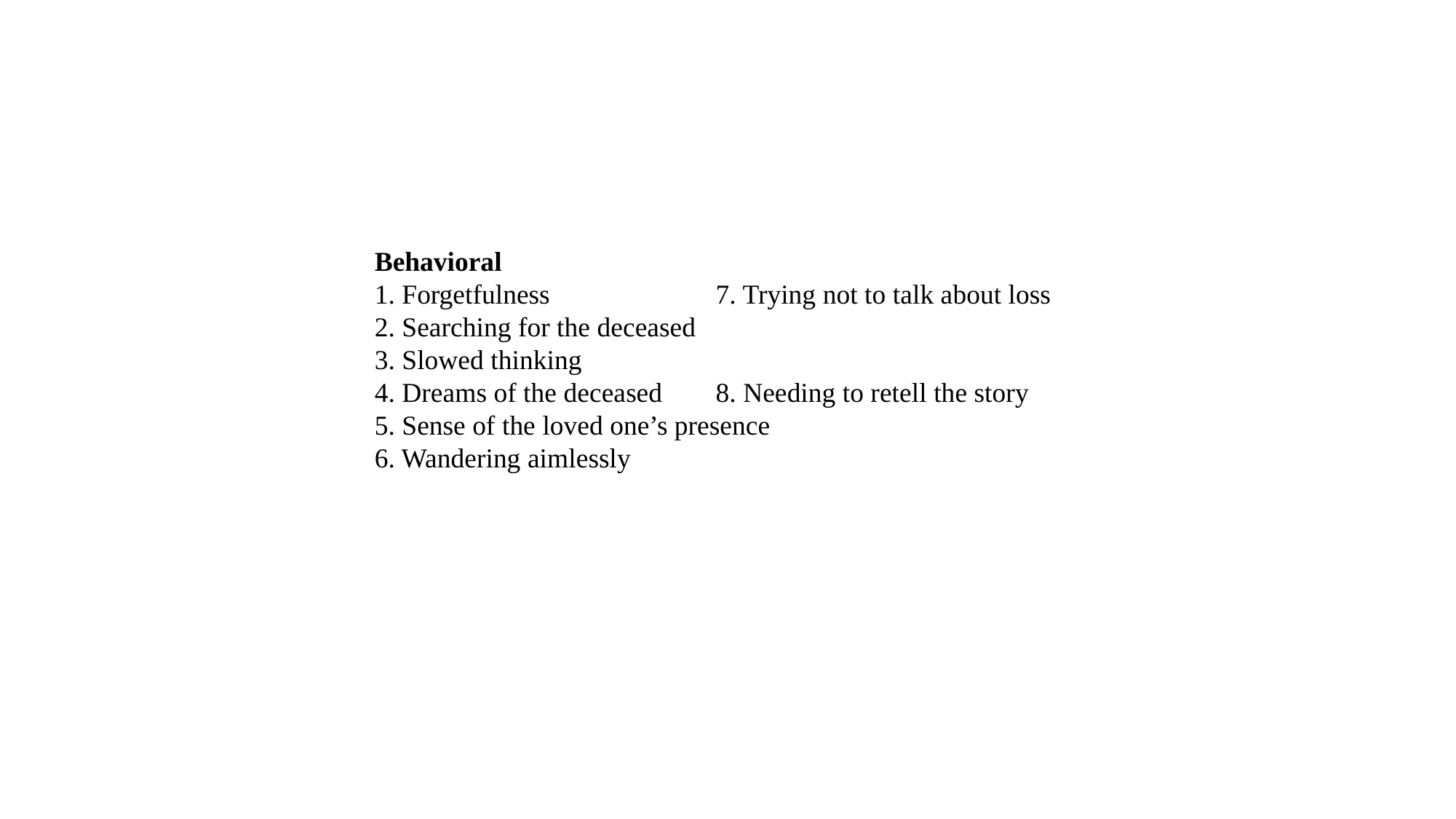

Behavioral
1. Forgetfulness	7. Trying not to talk about loss
2. Searching for the deceased
3. Slowed thinking
4. Dreams of the deceased	8. Needing to retell the story
5. Sense of the loved one’s presence
6. Wandering aimlessly